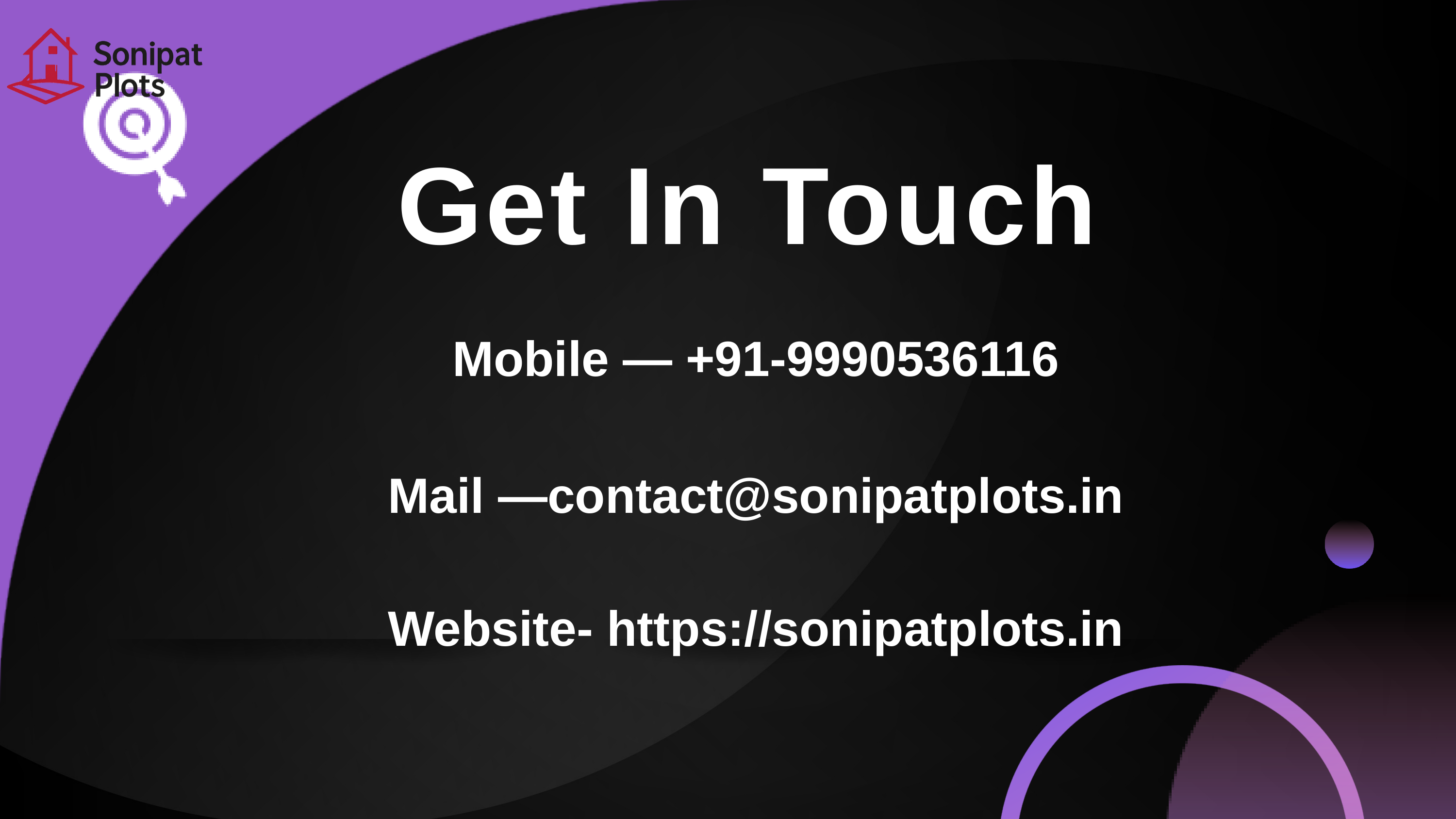

Get In Touch
Mobile — +91-9990536116
Mail —contact@sonipatplots.in

Website- https://sonipatplots.in